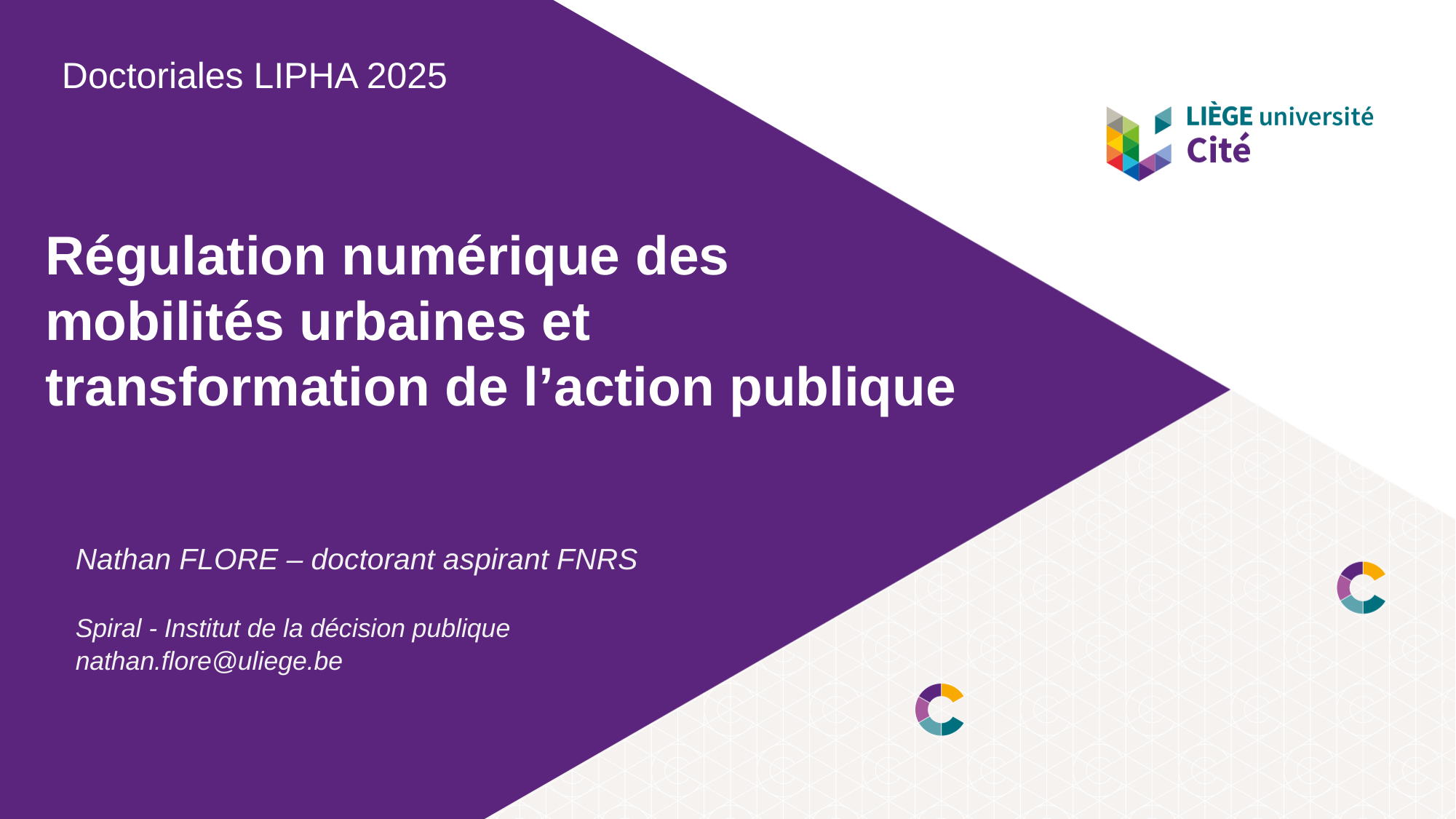

Doctoriales LIPHA 2025
#
Régulation numérique des mobilités urbaines et transformation de l’action publique
Nathan FLORE – doctorant aspirant FNRS

Spiral - Institut de la décision publique
nathan.flore@uliege.be